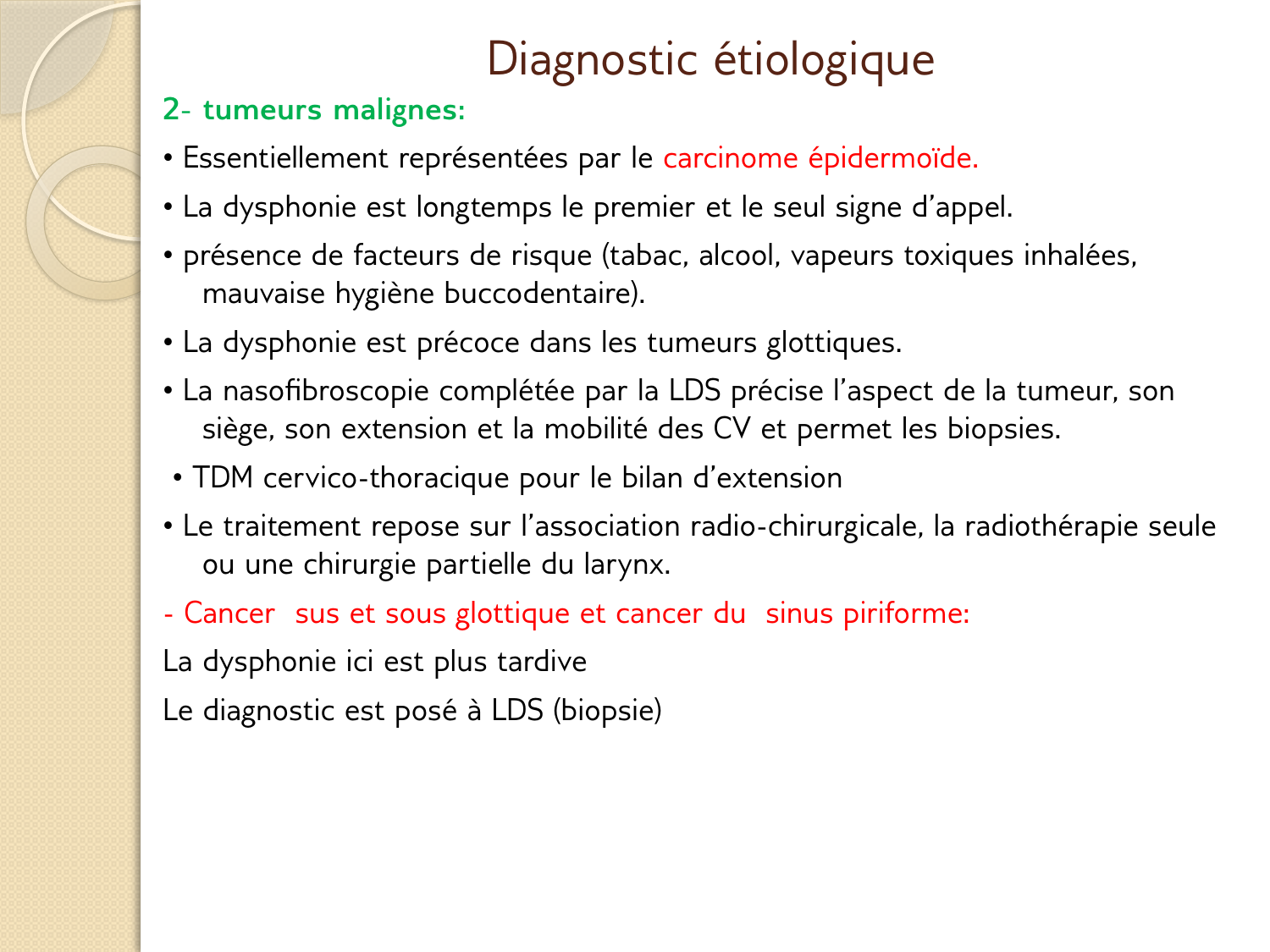

# Diagnostic étiologique
2- tumeurs malignes:
• Essentiellement représentées par le carcinome épidermoïde.
• La dysphonie est longtemps le premier et le seul signe d’appel.
• présence de facteurs de risque (tabac, alcool, vapeurs toxiques inhalées, mauvaise hygiène buccodentaire).
• La dysphonie est précoce dans les tumeurs glottiques.
• La nasofibroscopie complétée par la LDS précise l’aspect de la tumeur, son siège, son extension et la mobilité des CV et permet les biopsies.
 • TDM cervico-thoracique pour le bilan d’extension
• Le traitement repose sur l’association radio-chirurgicale, la radiothérapie seule ou une chirurgie partielle du larynx.
- Cancer  sus et sous glottique et cancer du  sinus piriforme:
La dysphonie ici est plus tardive
Le diagnostic est posé à LDS (biopsie)